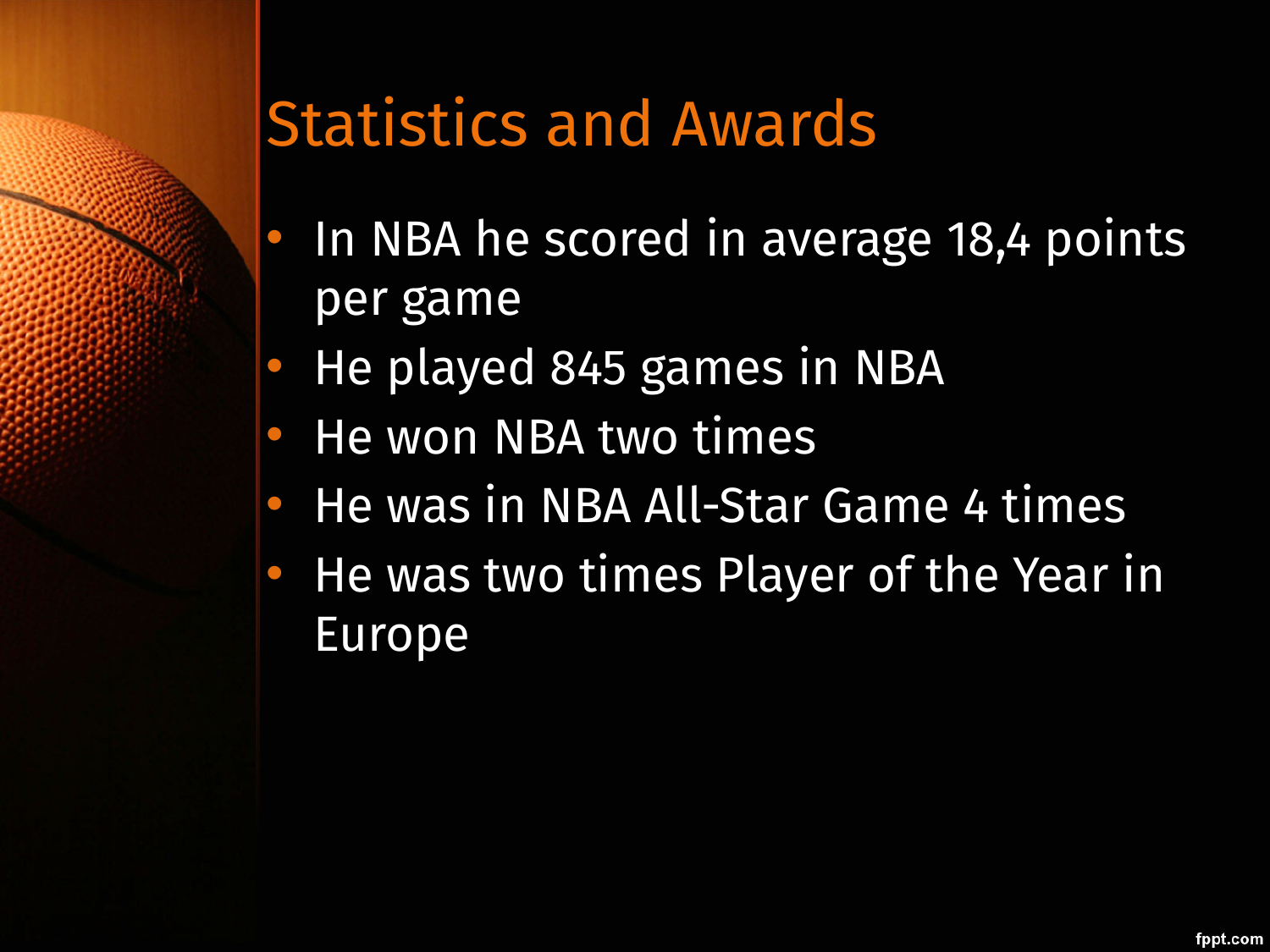

# Statistics and Awards
In NBA he scored in average 18,4 points per game
He played 845 games in NBA
He won NBA two times
He was in NBA All-Star Game 4 times
He was two times Player of the Year in Europe